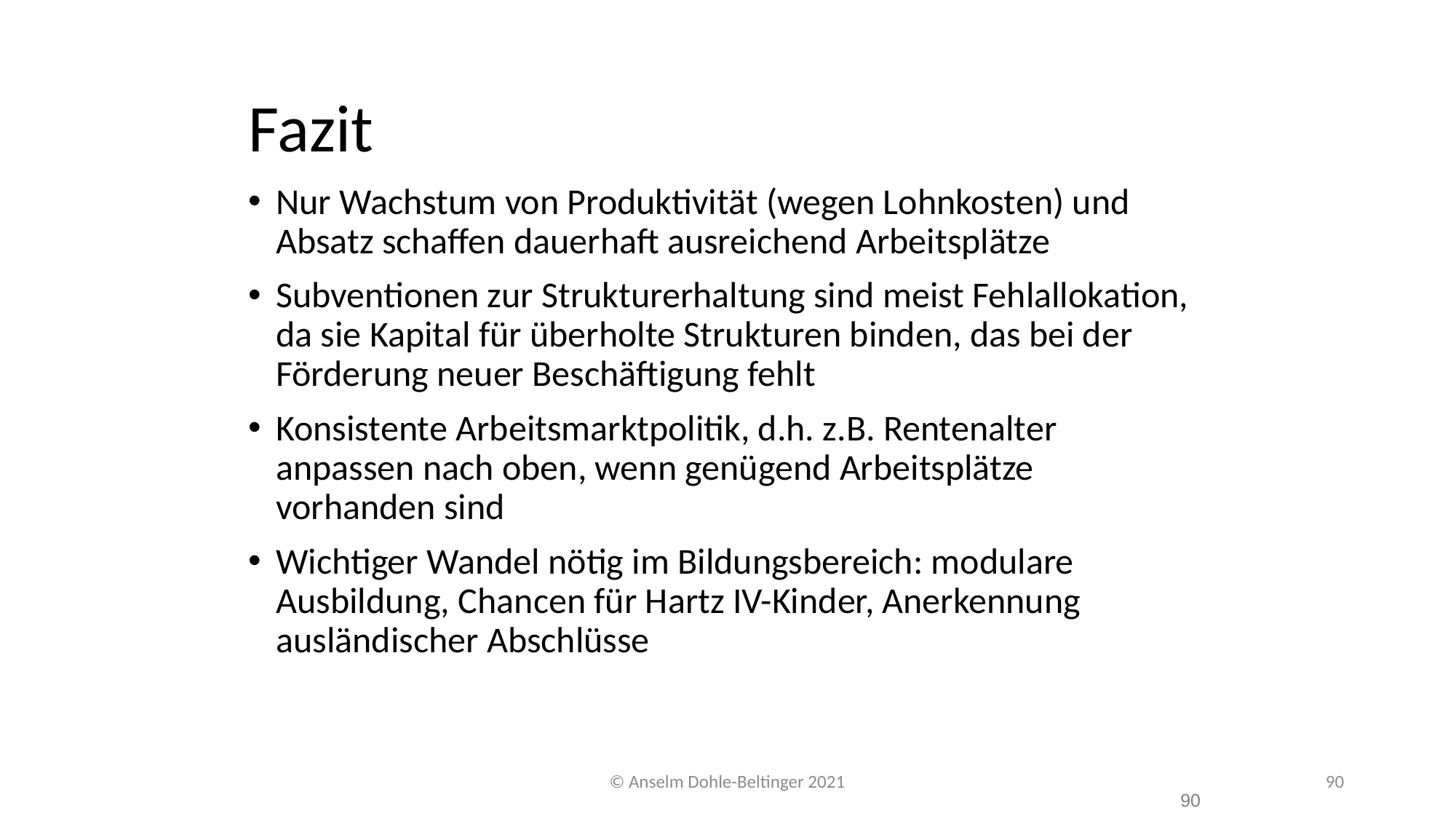

# Fazit
Nur Wachstum von Produktivität (wegen Lohnkosten) und Absatz schaffen dauerhaft ausreichend Arbeitsplätze
Subventionen zur Strukturerhaltung sind meist Fehlallokation, da sie Kapital für überholte Strukturen binden, das bei der Förderung neuer Beschäftigung fehlt
Konsistente Arbeitsmarktpolitik, d.h. z.B. Rentenalter anpassen nach oben, wenn genügend Arbeitsplätze vorhanden sind
Wichtiger Wandel nötig im Bildungsbereich: modulare Ausbildung, Chancen für Hartz IV-Kinder, Anerkennung ausländischer Abschlüsse
© Anselm Dohle-Beltinger 2021
90
90